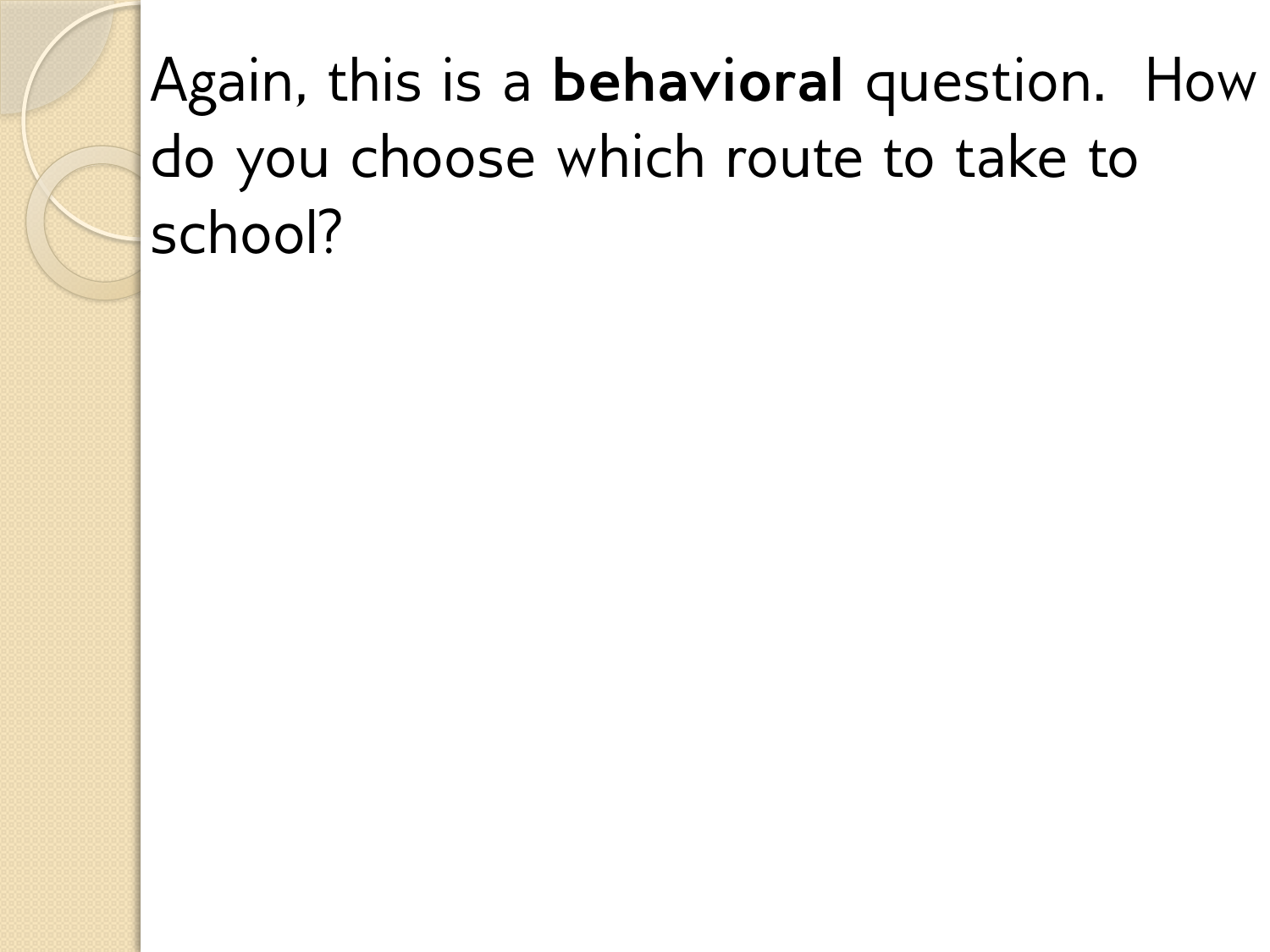

Again, this is a behavioral question.  How do you choose which route to take to school?